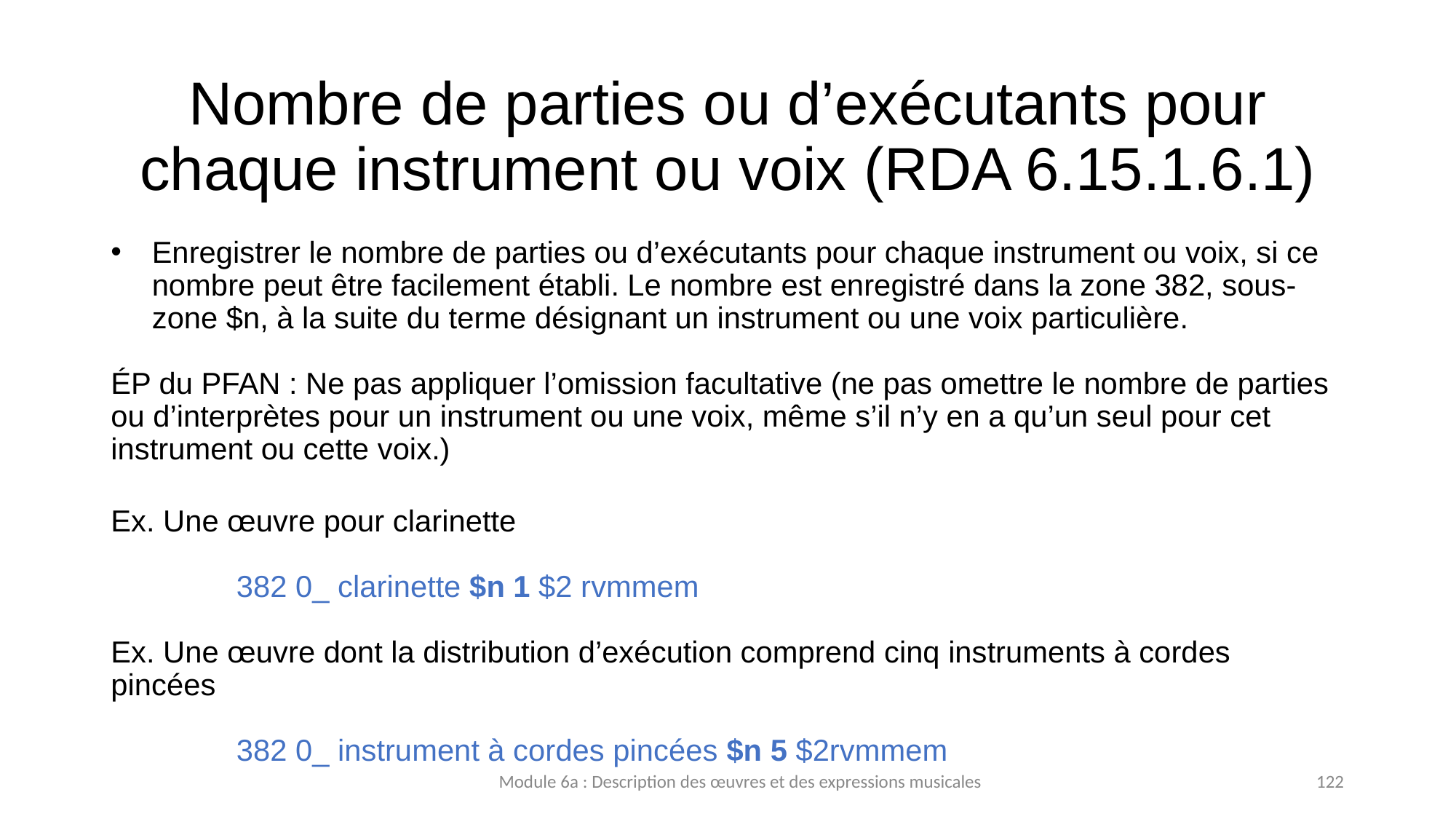

# Nombre de parties ou d’exécutants pour chaque instrument ou voix (RDA 6.15.1.6.1)
Enregistrer le nombre de parties ou d’exécutants pour chaque instrument ou voix, si ce nombre peut être facilement établi. Le nombre est enregistré dans la zone 382, sous-zone $n, à la suite du terme désignant un instrument ou une voix particulière.

ÉP du PFAN : Ne pas appliquer l’omission facultative (ne pas omettre le nombre de parties ou d’interprètes pour un instrument ou une voix, même s’il n’y en a qu’un seul pour cet instrument ou cette voix.)

Ex. Une œuvre pour clarinette

               382 0_ clarinette $n 1 $2 rvmmem

Ex. Une œuvre dont la distribution d’exécution comprend cinq instruments à cordes pincées

               382 0_ instrument à cordes pincées $n 5 $2rvmmem

Module 6a : Description des œuvres et des expressions musicales
122